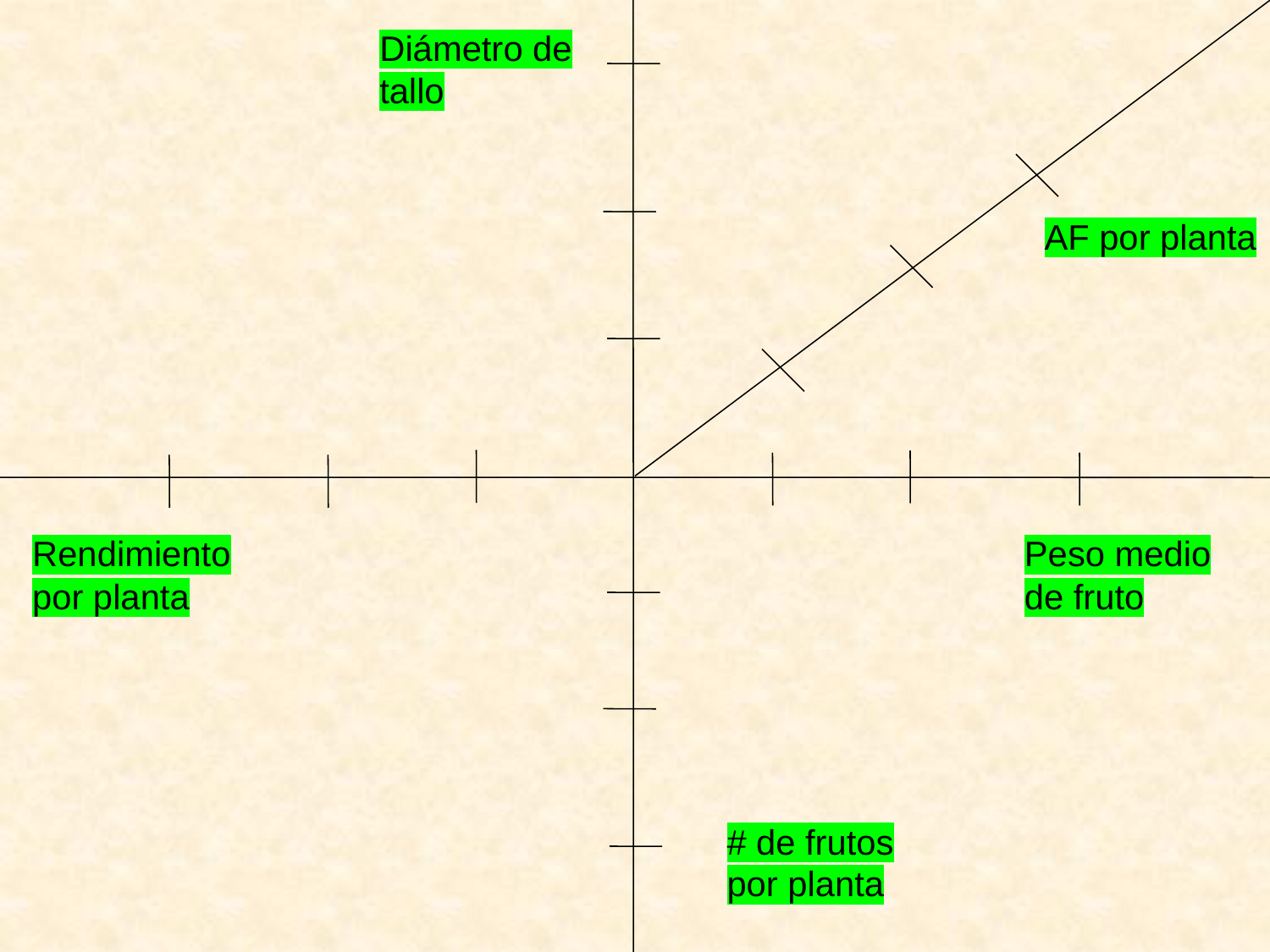

Diámetro de tallo

AF por planta

Rendimiento por planta
Peso medio de fruto
# de frutos por planta